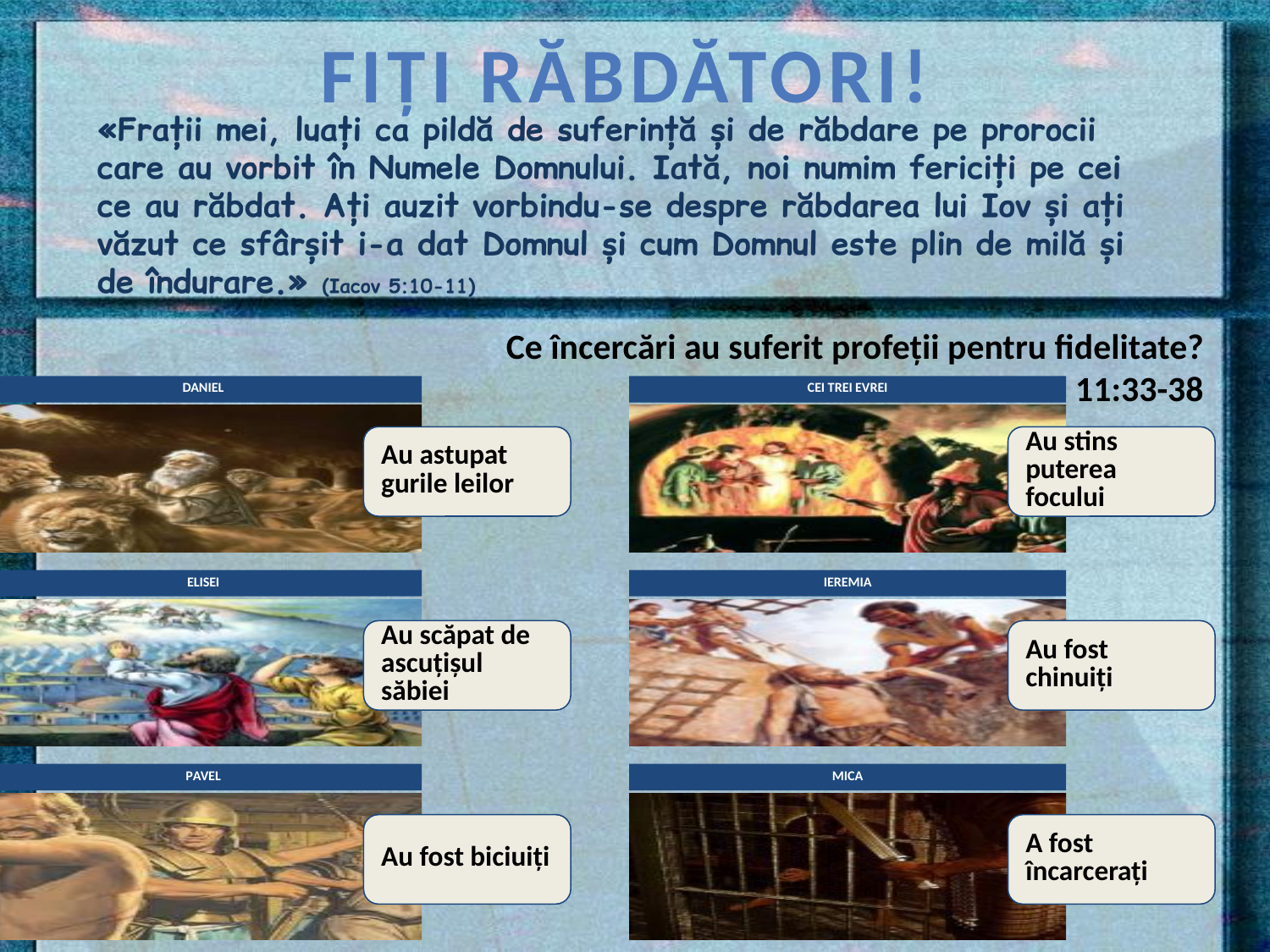

FIȚI RĂBDĂTORI!
«Fraţii mei, luaţi ca pildă de suferinţă şi de răbdare pe prorocii care au vorbit în Numele Domnului. Iată, noi numim fericiţi pe cei ce au răbdat. Aţi auzit vorbindu-se despre răbdarea lui Iov şi aţi văzut ce sfârşit i-a dat Domnul şi cum Domnul este plin de milă şi de îndurare.» (Iacov 5:10-11)
Ce încercări au suferit profeții pentru fidelitate? Evrei 11:33-38
DANIEL
Au astupat gurile leilor
CEI TREI EVREI
Au stins puterea focului
ELISEI
Au scăpat de ascuțișul săbiei
Au fost chinuiți
IEREMIA
Au fost biciuiți
PAVEL
MICA
A fost încarcerați